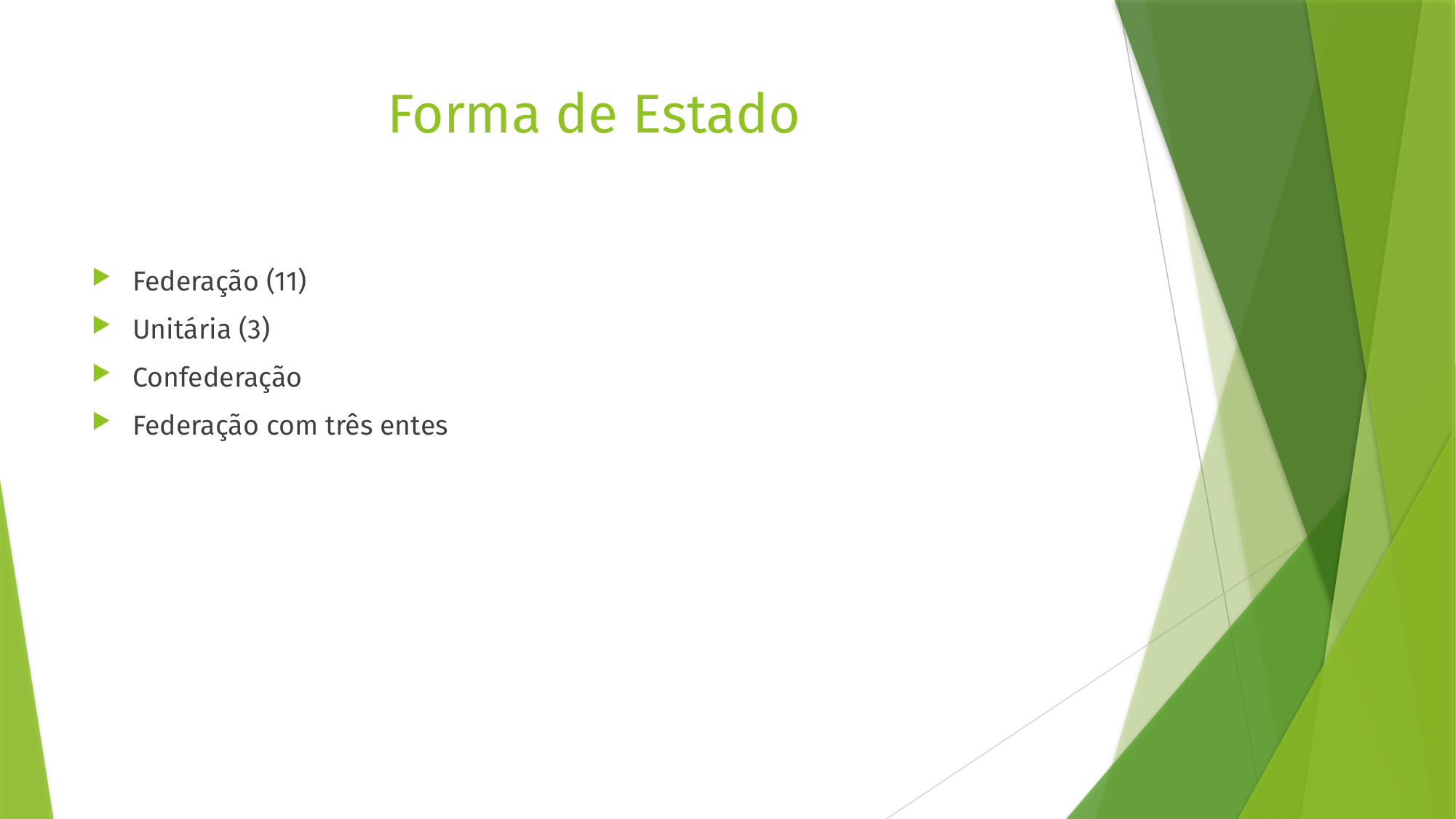

# Forma de Estado
Federação (11)
Unitária (3)
Confederação
Federação com três entes